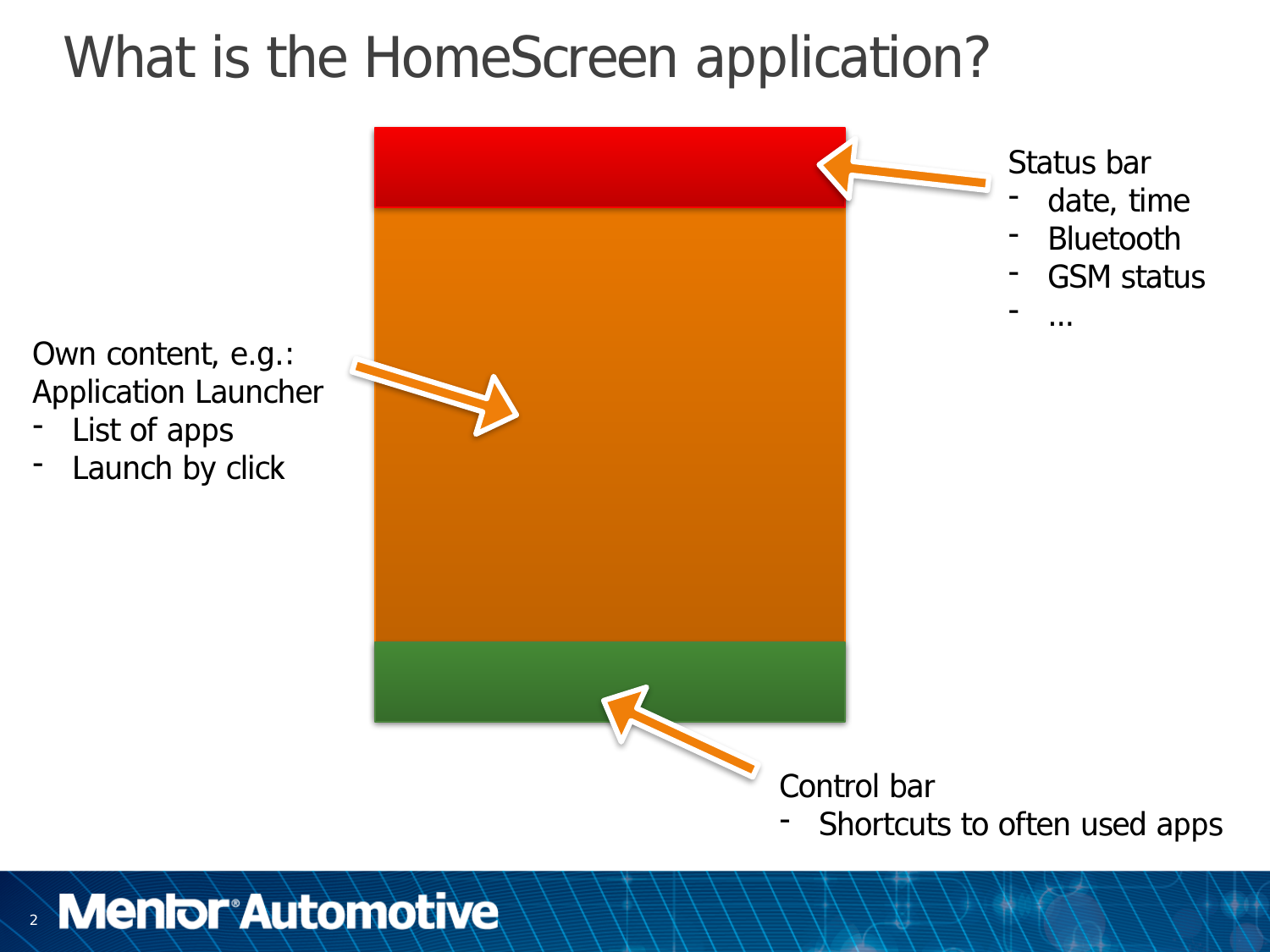

# What is the HomeScreen application?

Status bar
date, time
Bluetooth
GSM status
…

Own content, e.g.:
Application Launcher
List of apps
Launch by click

Control bar
Shortcuts to often used apps